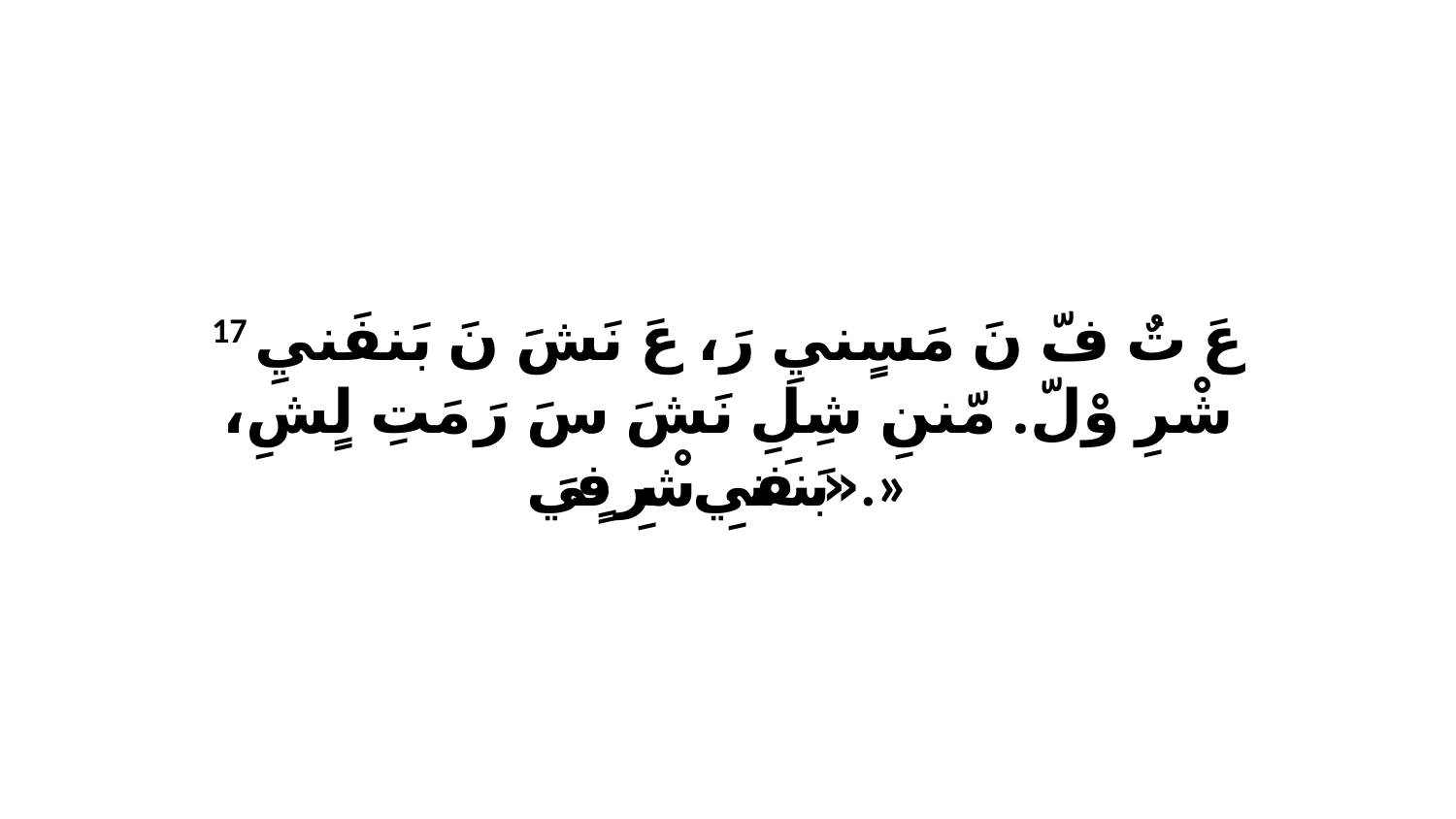

17 عَ تٌ فّ نَ مَسٍنيِ رَ، عَ نَشَ نَ بَنفَنيِ شْرِ وْلّ. مّننِ شِلِ نَشَ سَ رَ مَتِ لٍشِ، «بَنفَنيِ شْرِ فٍيَ.»